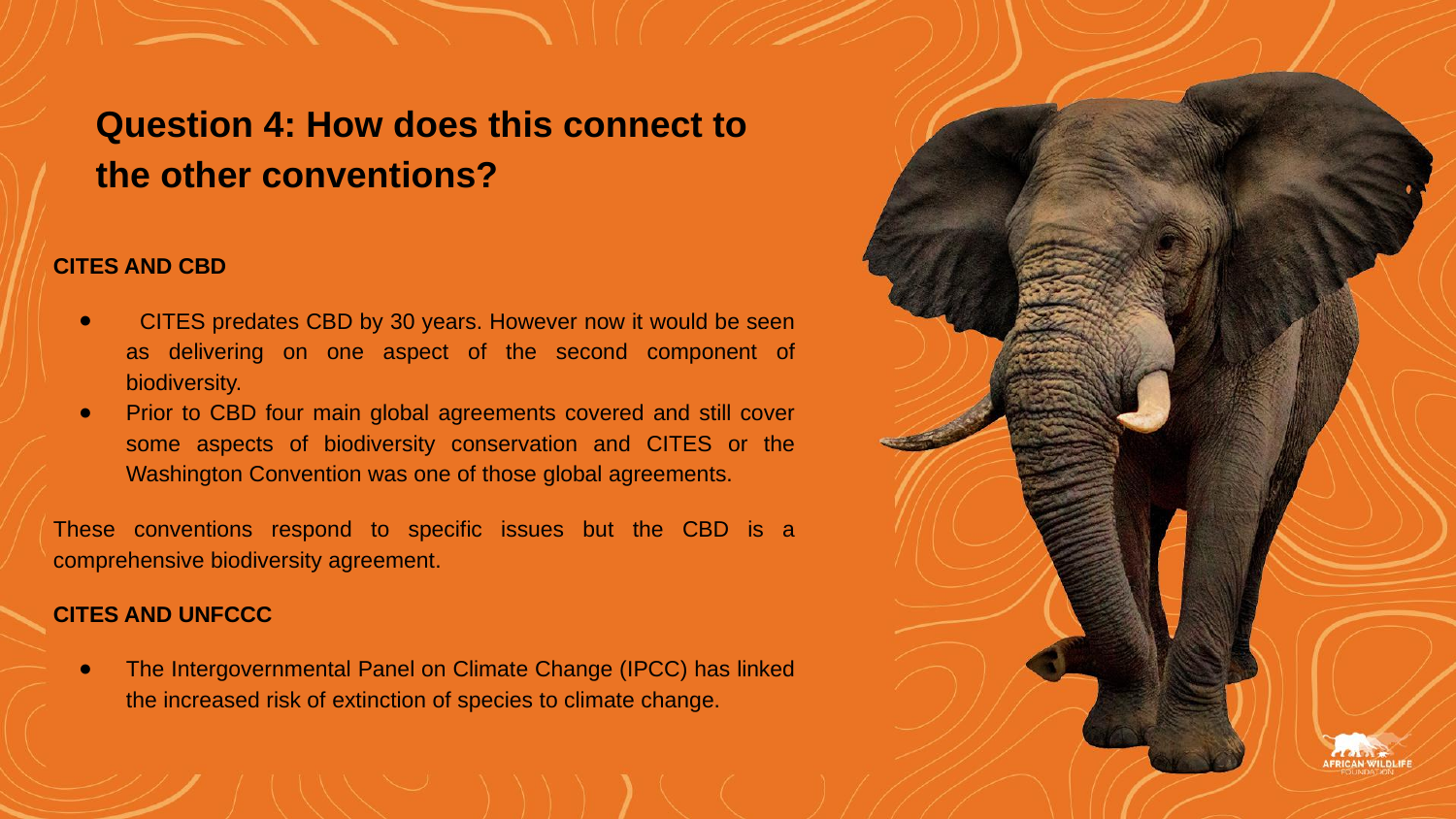

# Question 4: How does this connect to the other conventions?

CITES AND CBD
  CITES predates CBD by 30 years. However now it would be seen as delivering on one aspect of the second component of biodiversity.
Prior to CBD four main global agreements covered and still cover some aspects of biodiversity conservation and CITES or the Washington Convention was one of those global agreements.
These conventions respond to specific issues but the CBD is a comprehensive biodiversity agreement.
CITES AND UNFCCC
The Intergovernmental Panel on Climate Change (IPCC) has linked the increased risk of extinction of species to climate change.